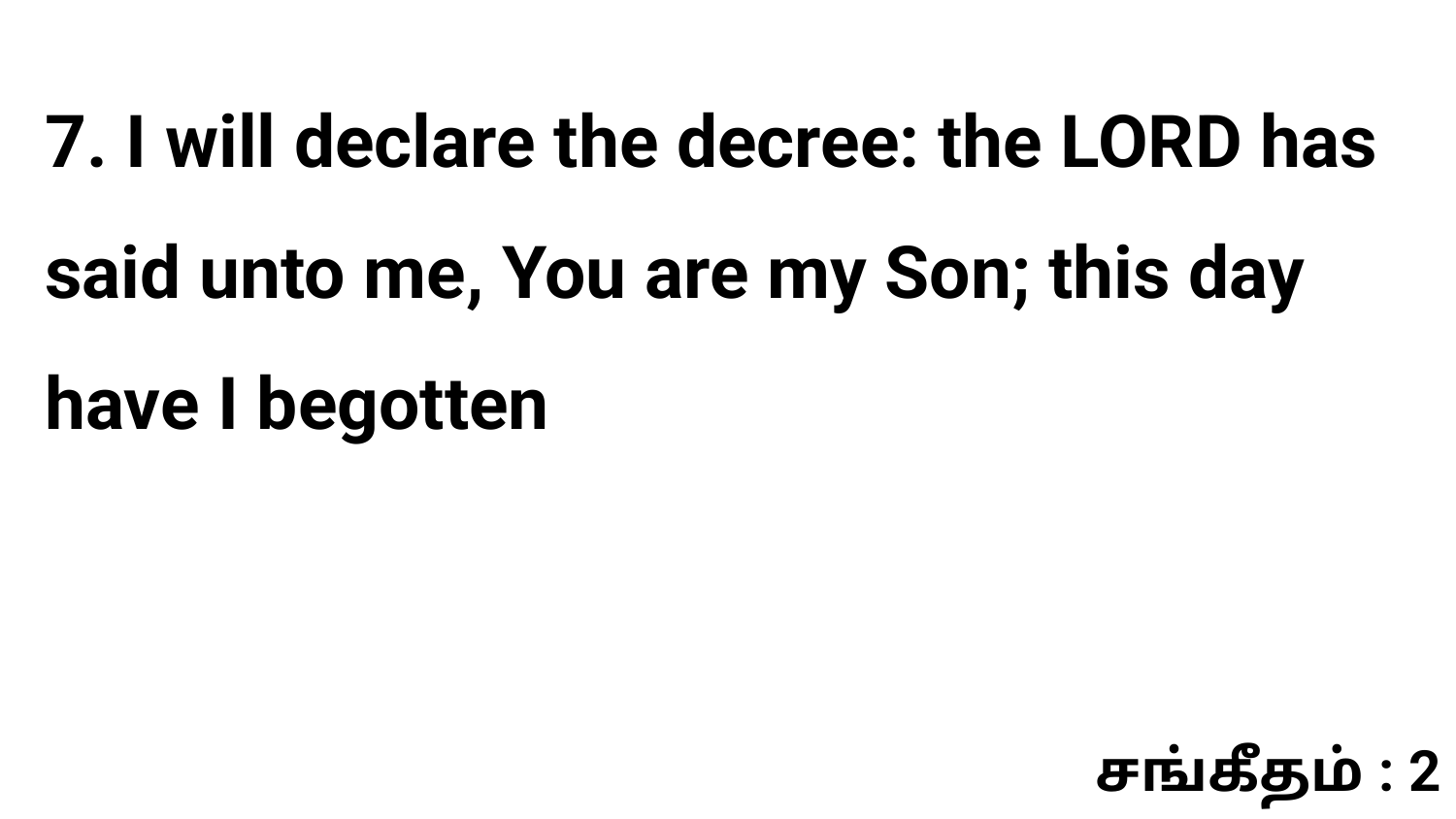

7. I will declare the decree: the LORD has said unto me, You are my Son; this day have I begotten
சங்கீதம் : 2